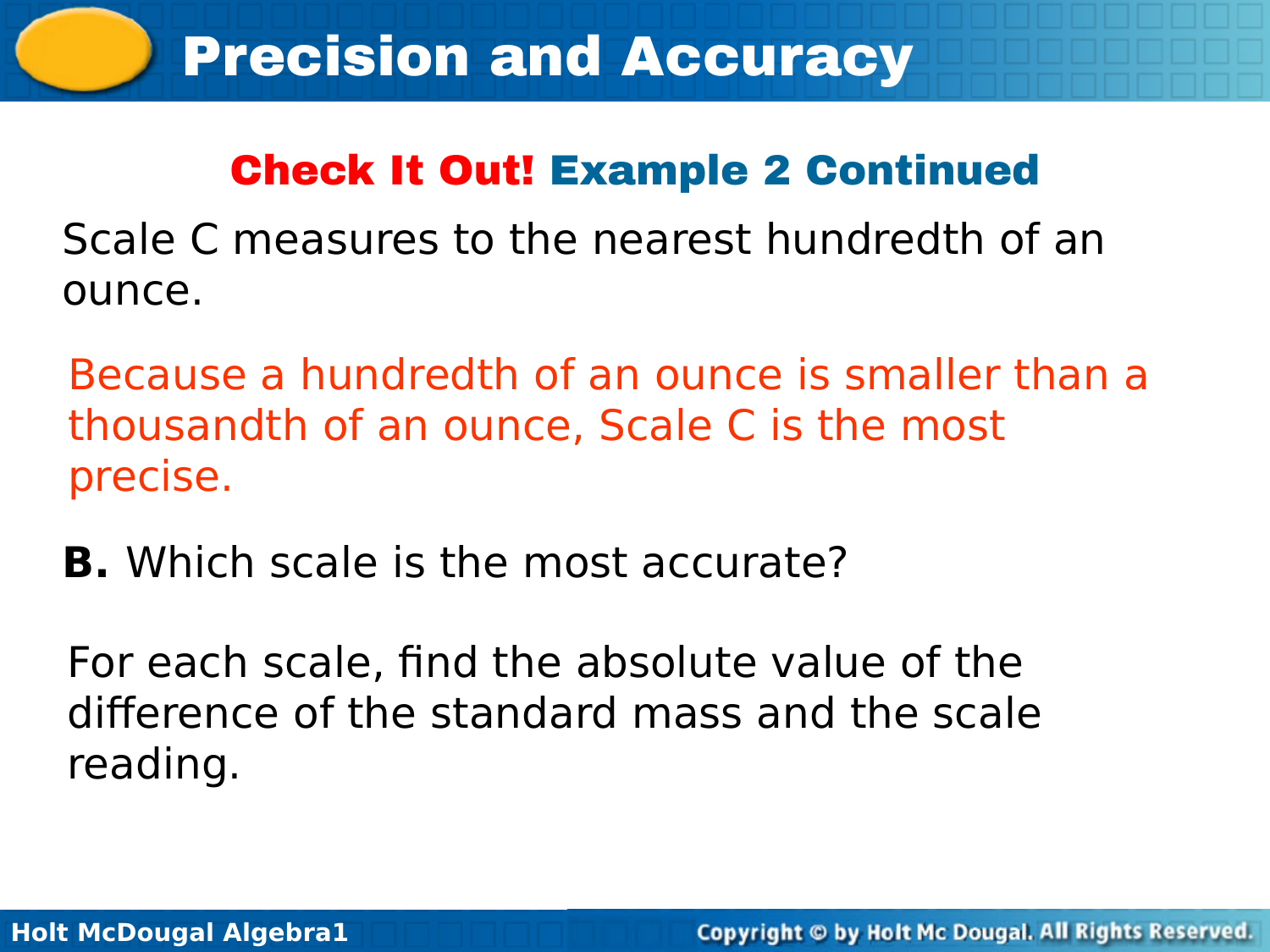

Check It Out! Example 2 Continued
Scale C measures to the nearest hundredth of an ounce.
Because a hundredth of an ounce is smaller than a thousandth of an ounce, Scale C is the most precise.
B. Which scale is the most accurate?
For each scale, find the absolute value of the difference of the standard mass and the scale reading.